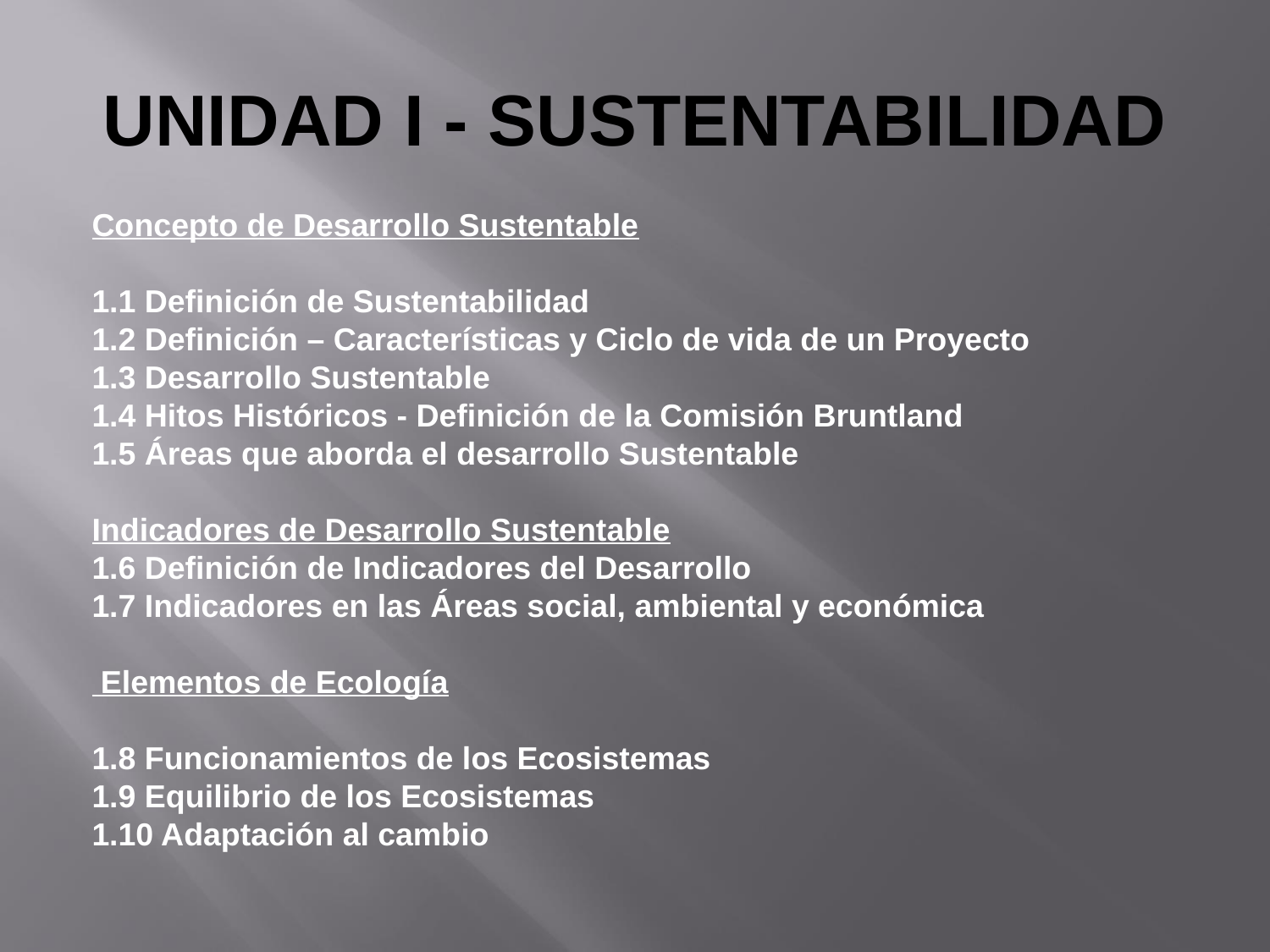

# UNIDAD I - SUSTENTABILIDAD
Concepto de Desarrollo Sustentable

1.1 Definición de Sustentabilidad
1.2 Definición – Características y Ciclo de vida de un Proyecto
1.3 Desarrollo Sustentable
1.4 Hitos Históricos - Definición de la Comisión Bruntland
1.5 Áreas que aborda el desarrollo Sustentable

Indicadores de Desarrollo Sustentable
1.6 Definición de Indicadores del Desarrollo
1.7 Indicadores en las Áreas social, ambiental y económica

 Elementos de Ecología

1.8 Funcionamientos de los Ecosistemas
1.9 Equilibrio de los Ecosistemas
1.10 Adaptación al cambio